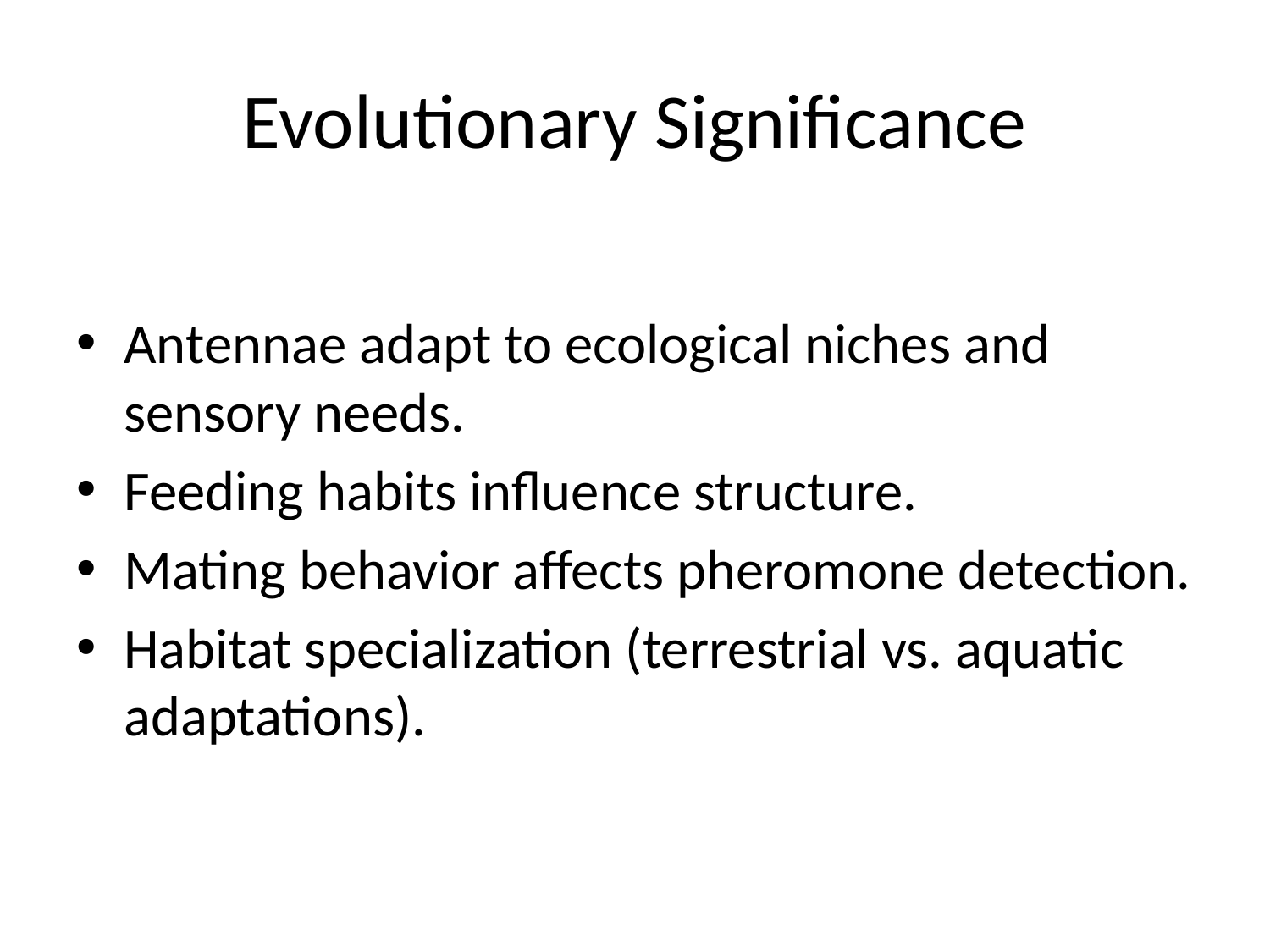

# Evolutionary Significance

Antennae adapt to ecological niches and sensory needs.
Feeding habits influence structure.
Mating behavior affects pheromone detection.
Habitat specialization (terrestrial vs. aquatic adaptations).